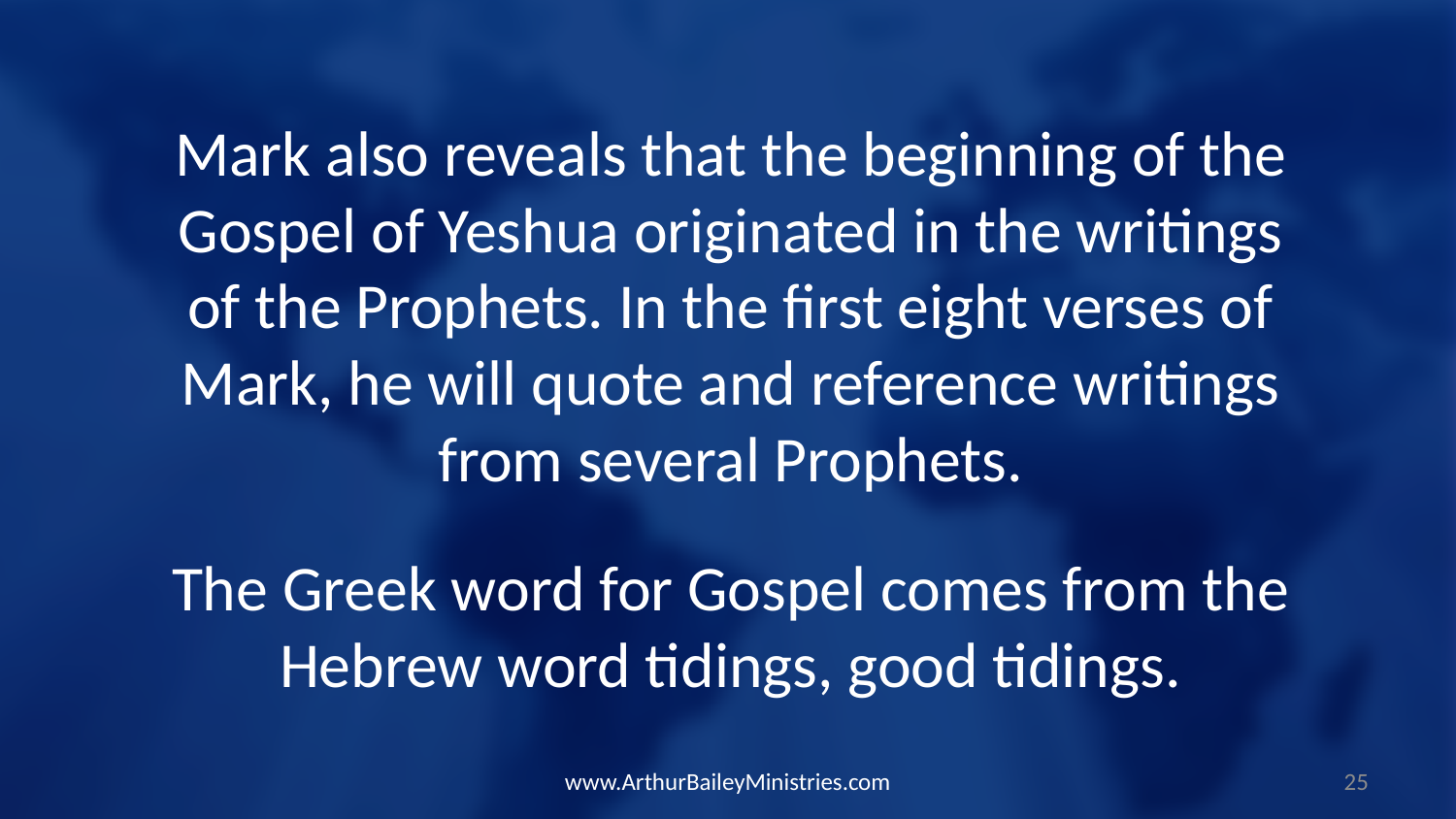

Mark also reveals that the beginning of the Gospel of Yeshua originated in the writings of the Prophets. In the first eight verses of Mark, he will quote and reference writings from several Prophets.

The Greek word for Gospel comes from the Hebrew word tidings, good tidings.

www.ArthurBaileyMinistries.com
25